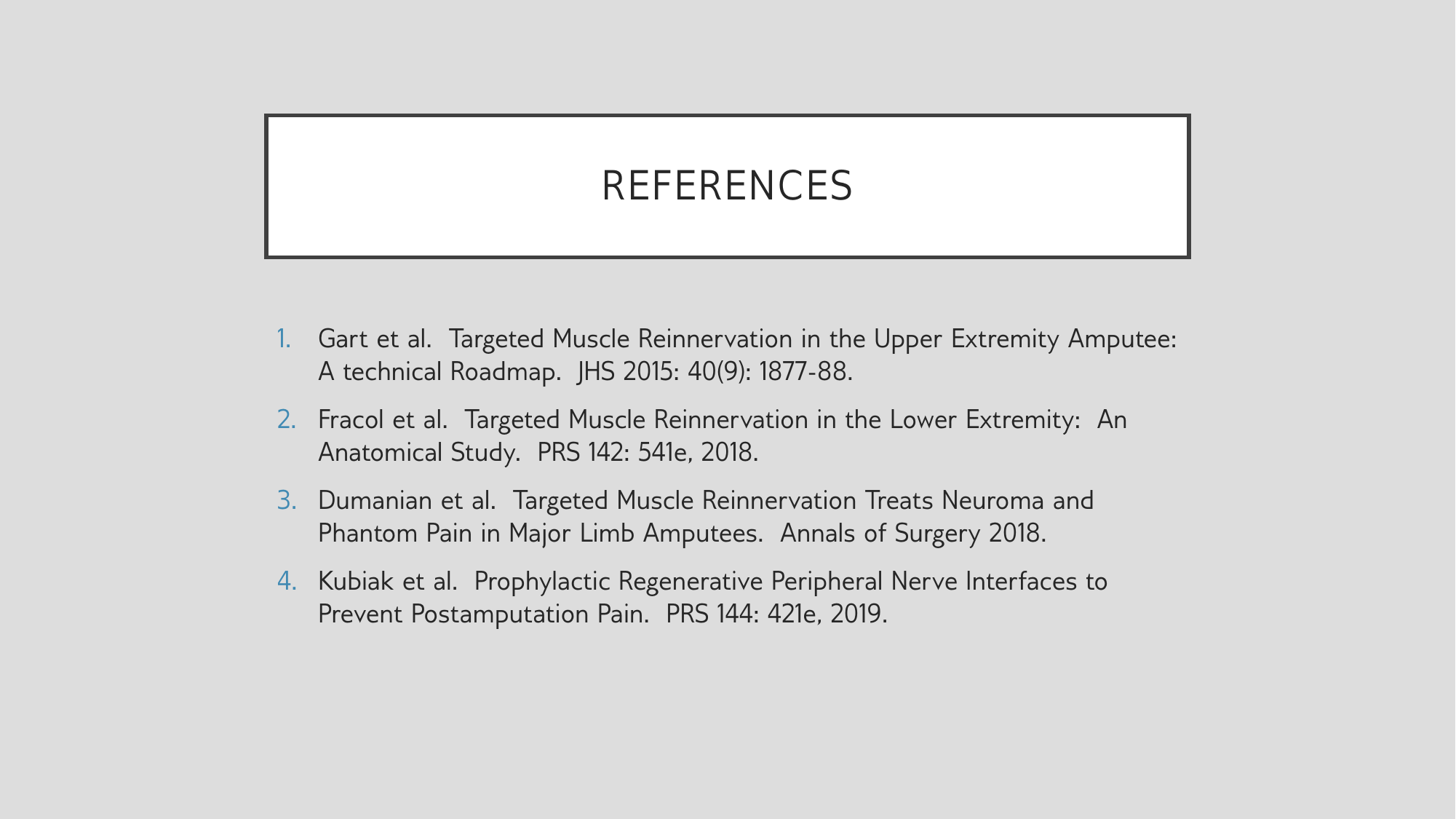

# References
Gart et al.  Targeted Muscle Reinnervation in the Upper Extremity Amputee: A technical Roadmap.  JHS 2015: 40(9): 1877-88.
Fracol et al.  Targeted Muscle Reinnervation in the Lower Extremity:  An Anatomical Study.  PRS 142: 541e, 2018.
Dumanian et al.  Targeted Muscle Reinnervation Treats Neuroma and Phantom Pain in Major Limb Amputees.  Annals of Surgery 2018.
Kubiak et al.  Prophylactic Regenerative Peripheral Nerve Interfaces to Prevent Postamputation Pain.  PRS 144: 421e, 2019.